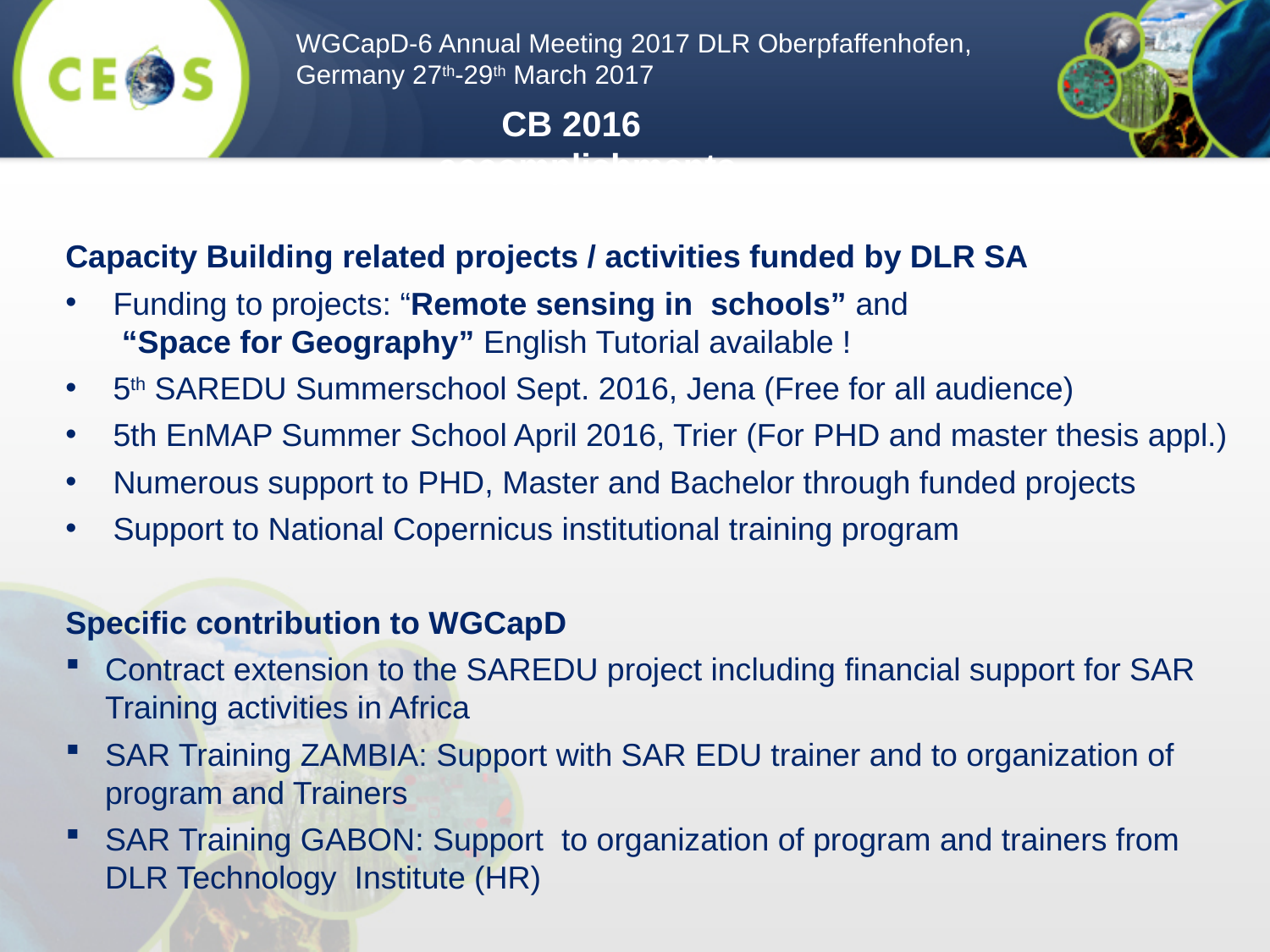

WGCapD-6 Annual Meeting 2017 DLR Oberpfaffenhofen, Germany 27th-29th March 2017
CB 2016 accomplishments
Capacity Building related projects / activities funded by DLR SA
Funding to projects: “Remote sensing in  schools” and
 “Space for Geography” English Tutorial available !
5th SAREDU Summerschool Sept. 2016, Jena (Free for all audience)
5th EnMAP Summer School April 2016, Trier (For PHD and master thesis appl.)
Numerous support to PHD, Master and Bachelor through funded projects
Support to National Copernicus institutional training program

Specific contribution to WGCapD
Contract extension to the SAREDU project including financial support for SAR Training activities in Africa
SAR Training ZAMBIA: Support with SAR EDU trainer and to organization of program and Trainers
SAR Training GABON: Support  to organization of program and trainers from DLR Technology  Institute (HR)

.